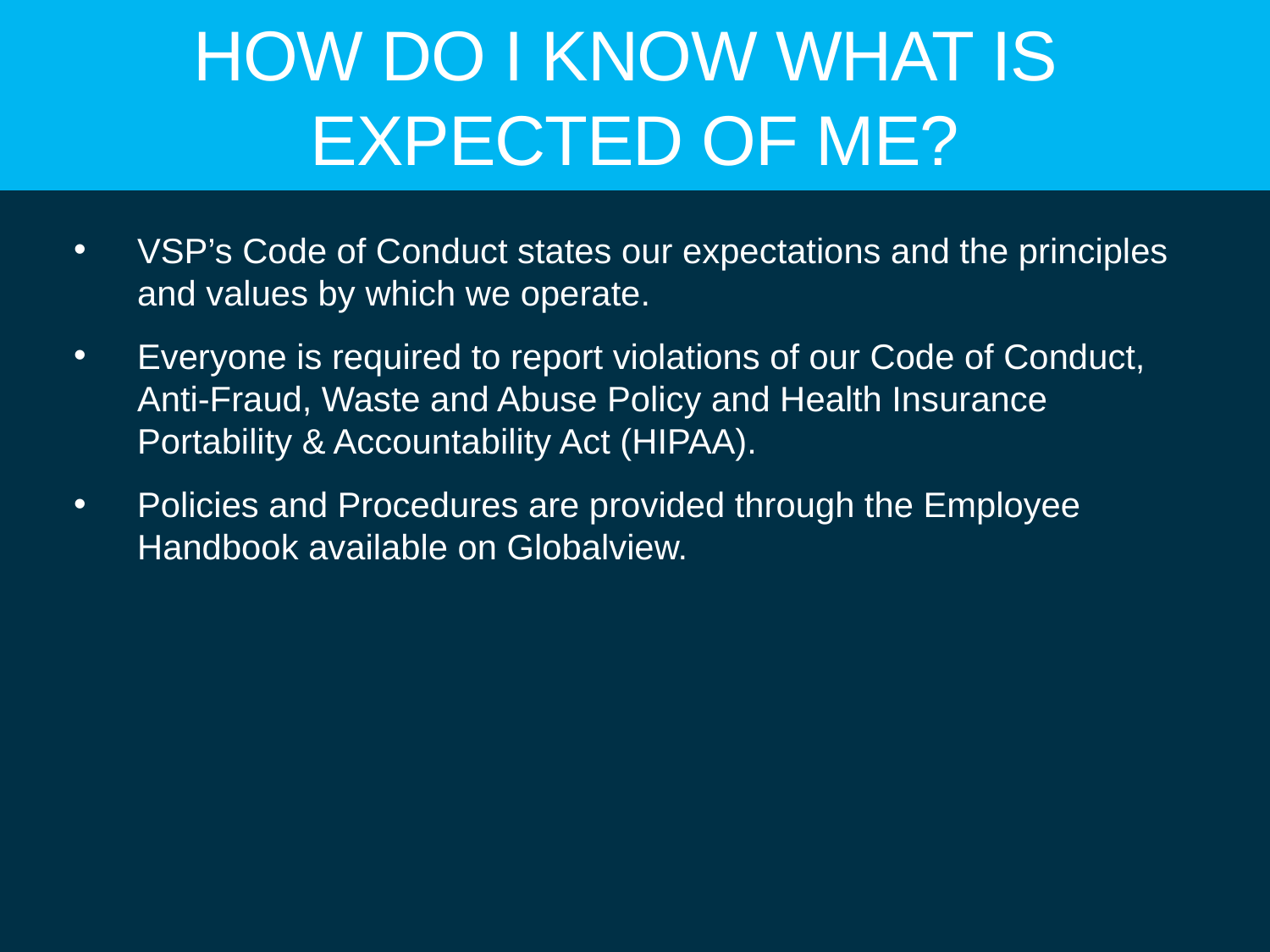

# How do I know what is expected of me?
VSP’s Code of Conduct states our expectations and the principles and values by which we operate.
Everyone is required to report violations of our Code of Conduct, Anti-Fraud, Waste and Abuse Policy and Health Insurance Portability & Accountability Act (HIPAA).
Policies and Procedures are provided through the Employee Handbook available on Globalview.